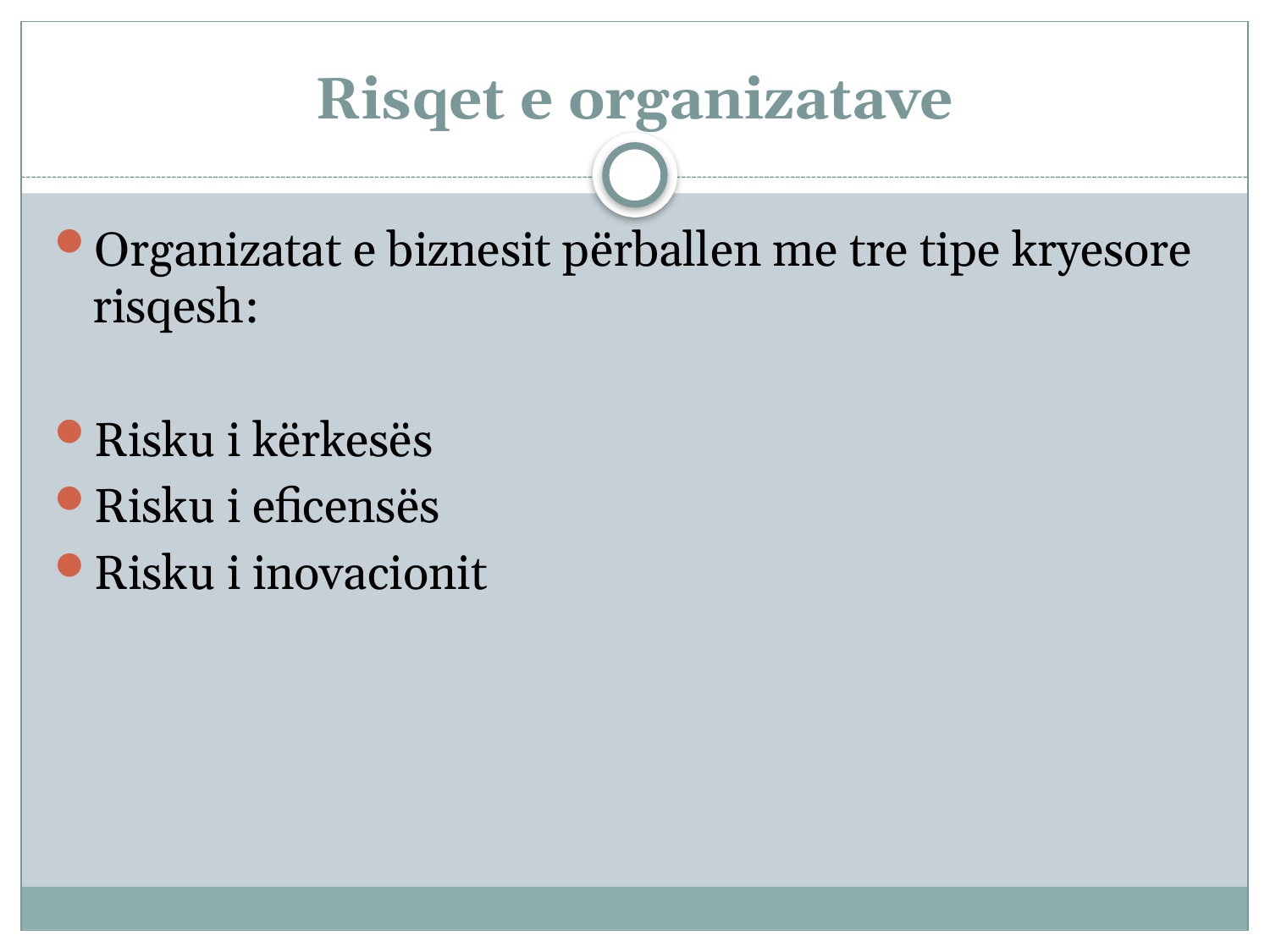

# Risqet e organizatave
Organizatat e biznesit përballen me tre tipe kryesore risqesh:

Risku i kërkesës
Risku i eficensës
Risku i inovacionit